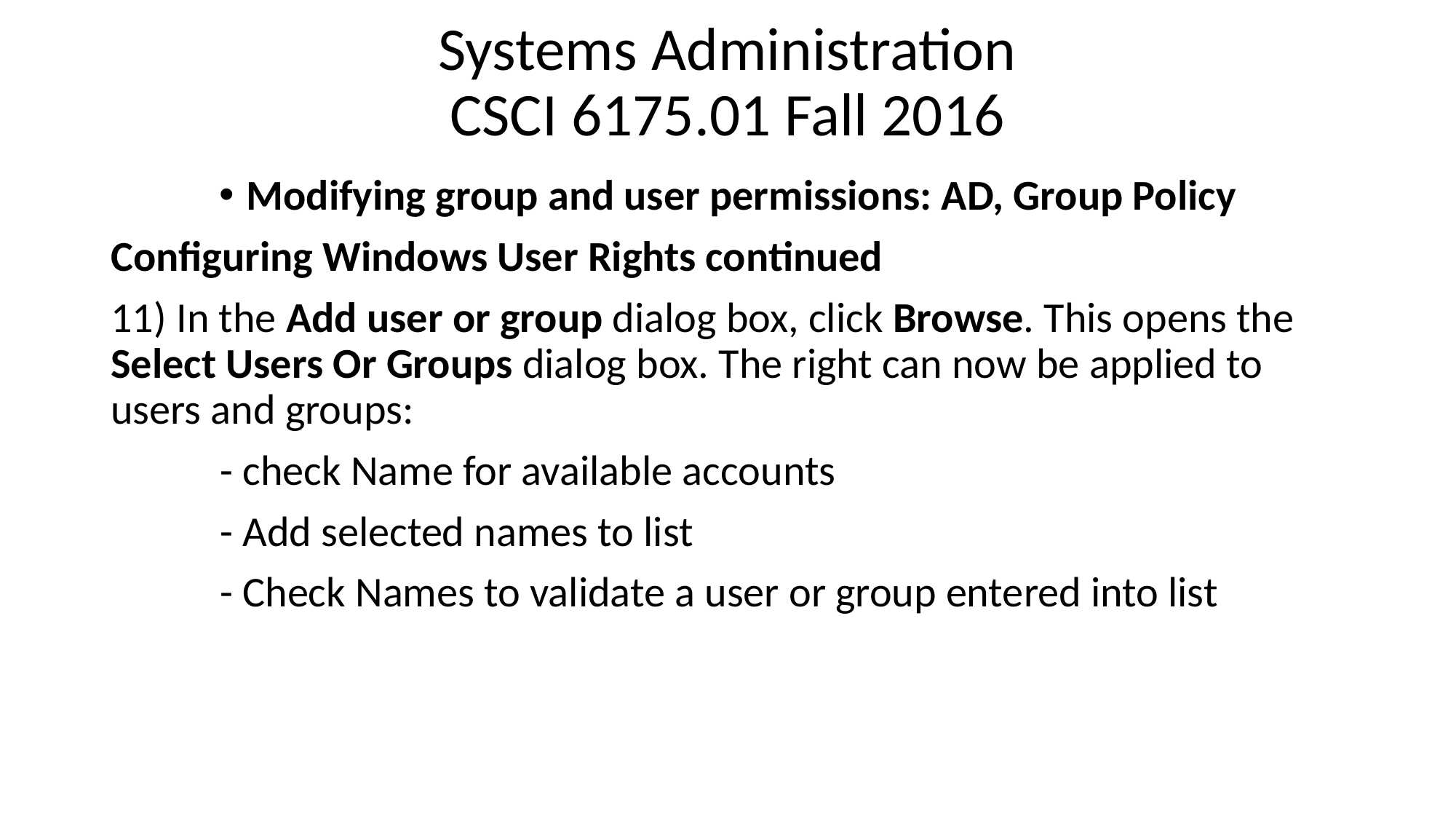

# Systems Administration CSCI 6175.01 Fall 2016
Modifying group and user permissions: AD, Group Policy
Configuring Windows User Rights continued
11) In the Add user or group dialog box, click Browse. This opens the Select Users Or Groups dialog box. The right can now be applied to users and groups:
	- check Name for available accounts
	- Add selected names to list
	- Check Names to validate a user or group entered into list